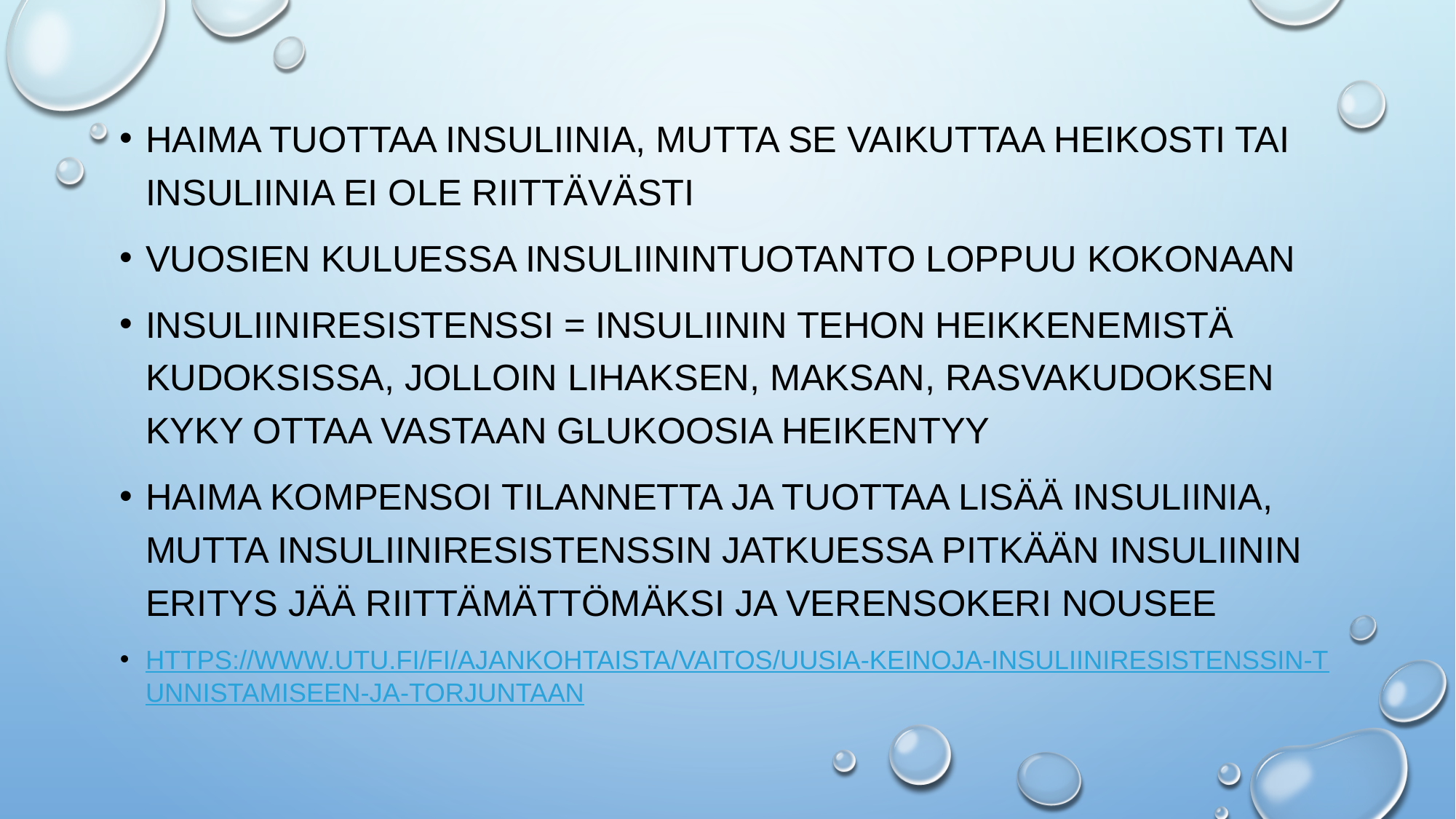

#
Haima tuottaa insuliinia, mutta se vaikuttaa heikosti tai insuliinia ei ole riittävästi
Vuosien kuluessa insuliinintuotanto loppuu kokonaan
Insuliiniresistenssi = insuliinin tehon heikkenemistä kudoksissa, jolloin lihaksen, maksan, rasvakudoksen kyky ottaa vastaan glukoosia heikentyy
Haima kompensoi tilannetta ja tuottaa lisää insuliinia, mutta insuliiniresistenssin jatkuessa pitkään insuliinin eritys jää riittämättömäksi ja verensokeri nousee
https://www.utu.fi/fi/ajankohtaista/vaitos/uusia-keinoja-insuliiniresistenssin-tunnistamiseen-ja-torjuntaan